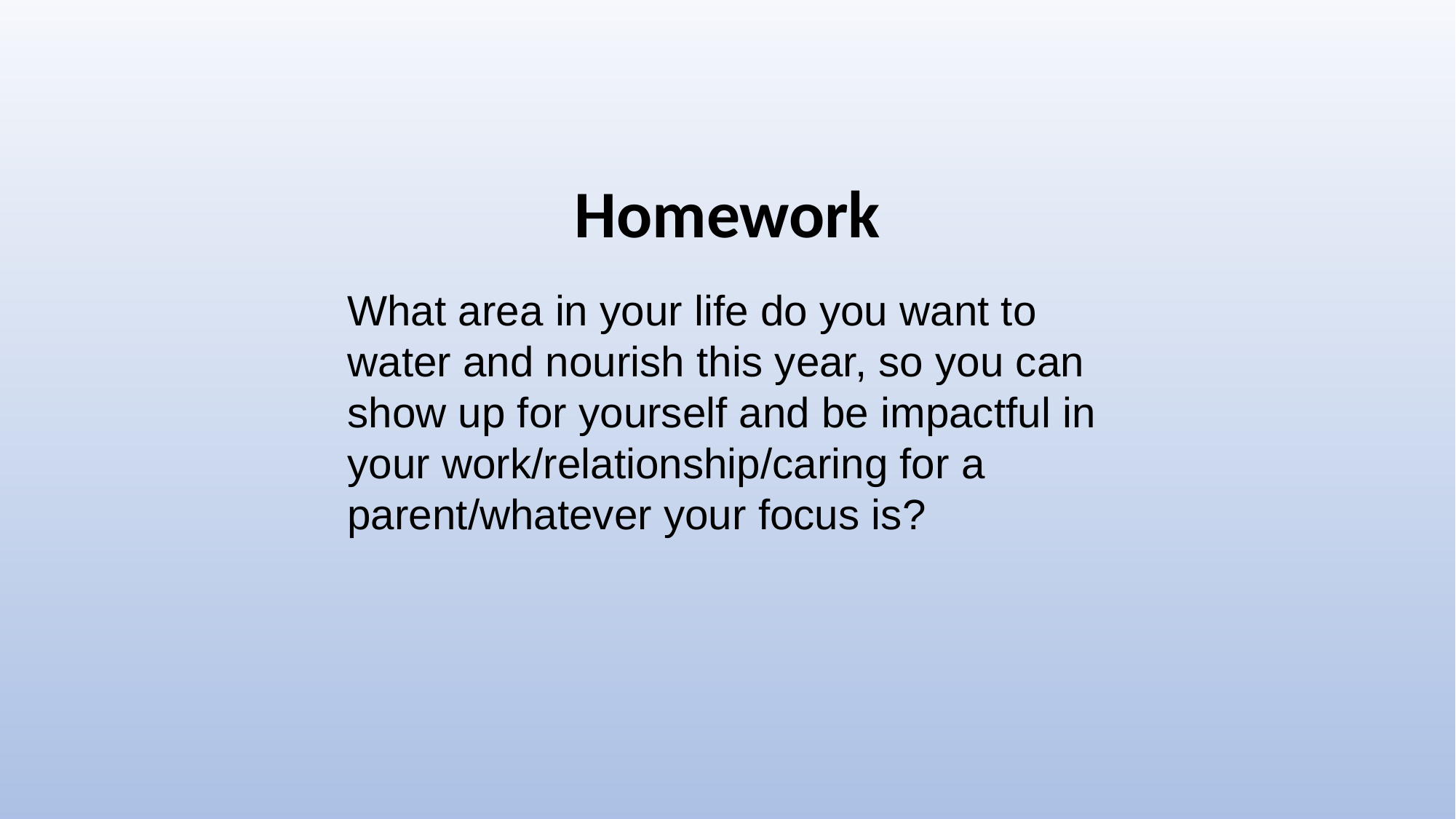

Homework

What area in your life do you want to water and nourish this year, so you can show up for yourself and be impactful in your work/relationship/caring for a parent/whatever your focus is?